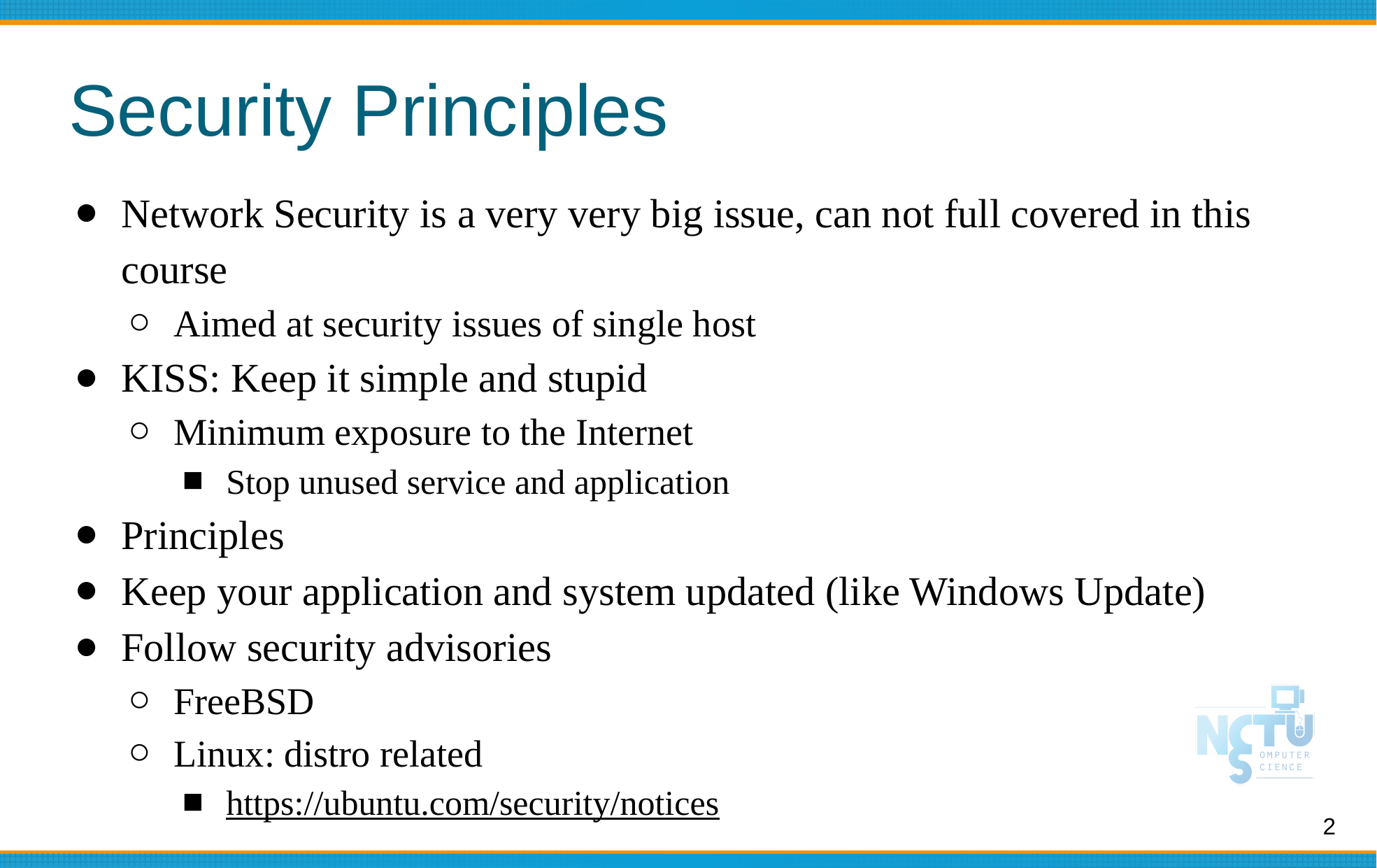

# Security Principles
Network Security is a very very big issue, can not full covered in this course
Aimed at security issues of single host
KISS: Keep it simple and stupid
Minimum exposure to the Internet
Stop unused service and application
Principles
Keep your application and system updated (like Windows Update)
Follow security advisories
FreeBSD
Linux: distro related
https://ubuntu.com/security/notices
2